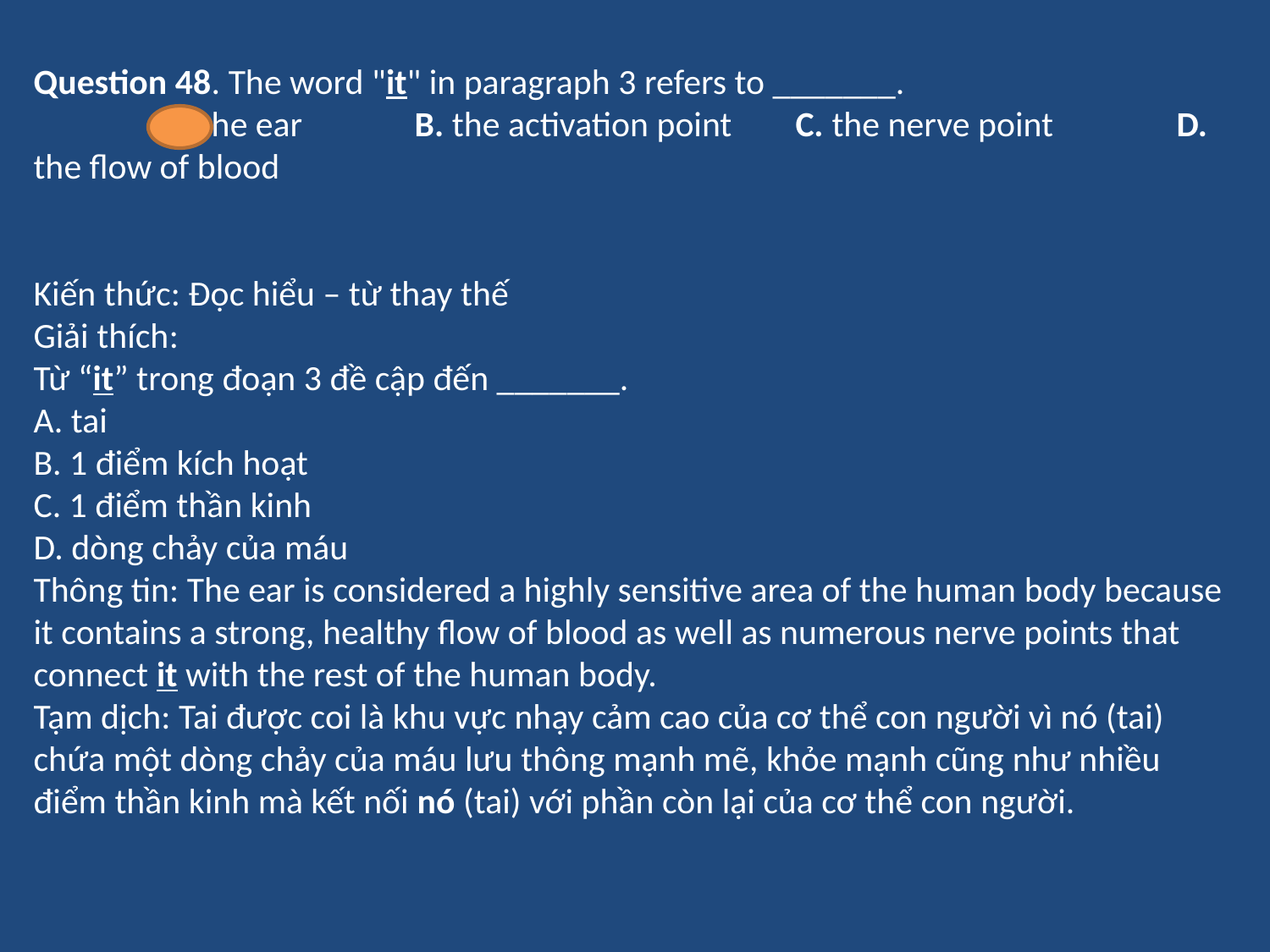

Question 48. The word "it" in paragraph 3 refers to _______.
	A. the ear 	B. the activation point 	C. the nerve point 	D. the flow of blood

Kiến thức: Đọc hiểu – từ thay thế
Giải thích:
Từ “it” trong đoạn 3 đề cập đến _______.
A. tai
B. 1 điểm kích hoạt
C. 1 điểm thần kinh
D. dòng chảy của máu
Thông tin: The ear is considered a highly sensitive area of the human body because it contains a strong, healthy flow of blood as well as numerous nerve points that connect it with the rest of the human body.
Tạm dịch: Tai được coi là khu vực nhạy cảm cao của cơ thể con người vì nó (tai) chứa một dòng chảy của máu lưu thông mạnh mẽ, khỏe mạnh cũng như nhiều điểm thần kinh mà kết nối nó (tai) với phần còn lại của cơ thể con người.